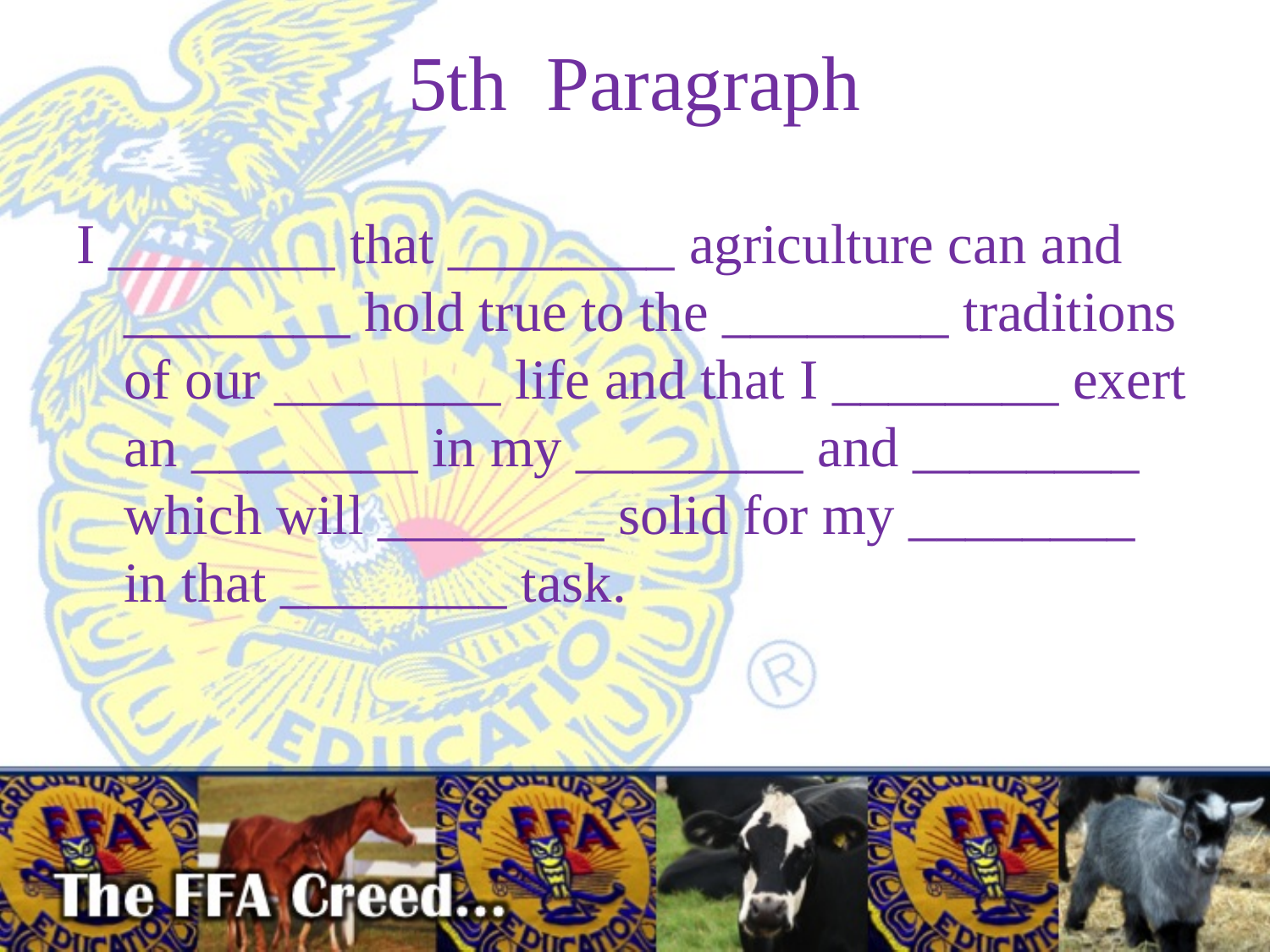

# 5th  Paragraph
I ________ that ________ agriculture can and ________ hold true to the ________ traditions of our ________ life and that I ________ exert an ________ in my ________ and ________ which will ________ solid for my ________ in that ________ task.